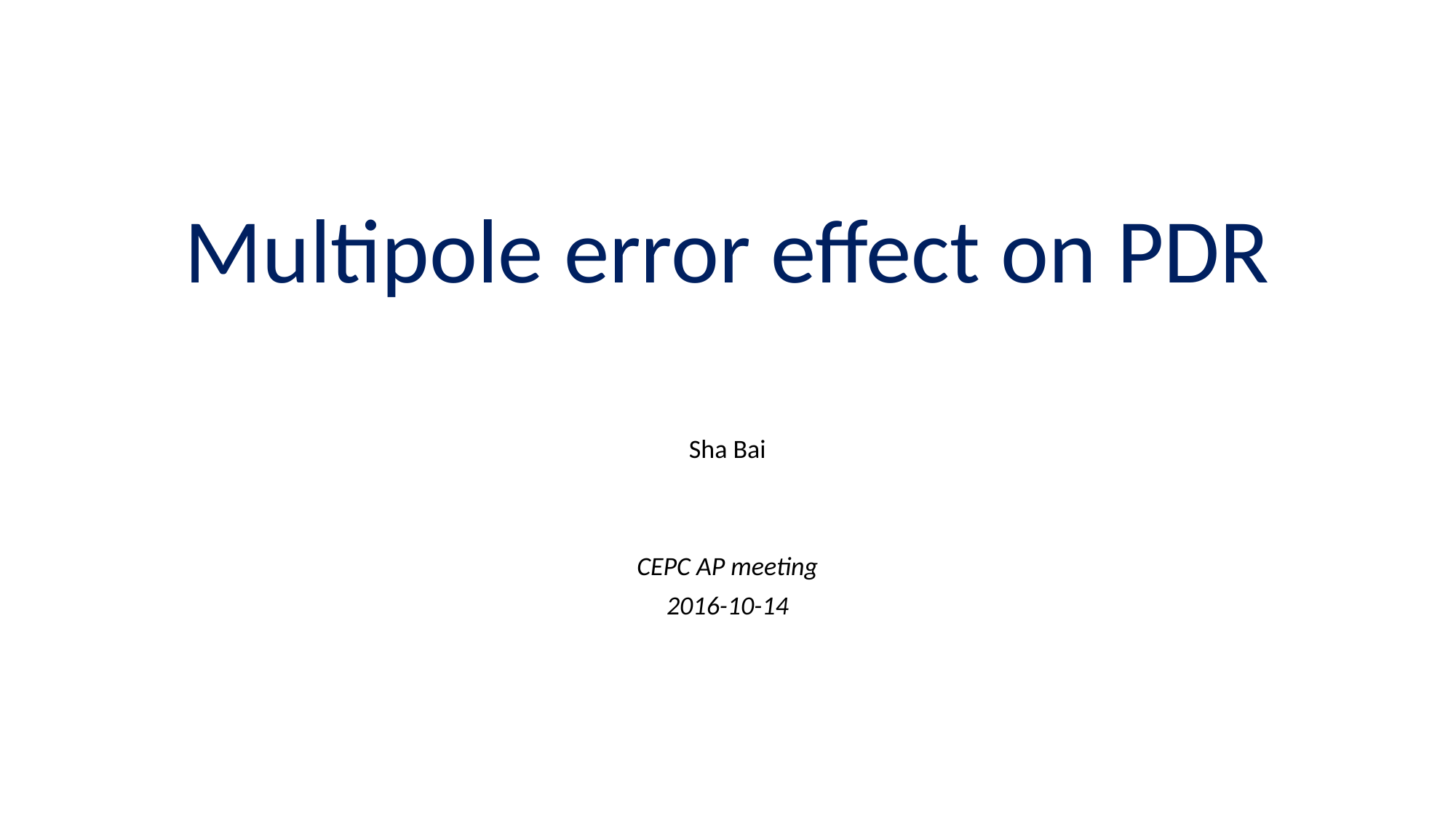

# Multipole error effect on PDR
Sha Bai

CEPC AP meeting
2016-10-14